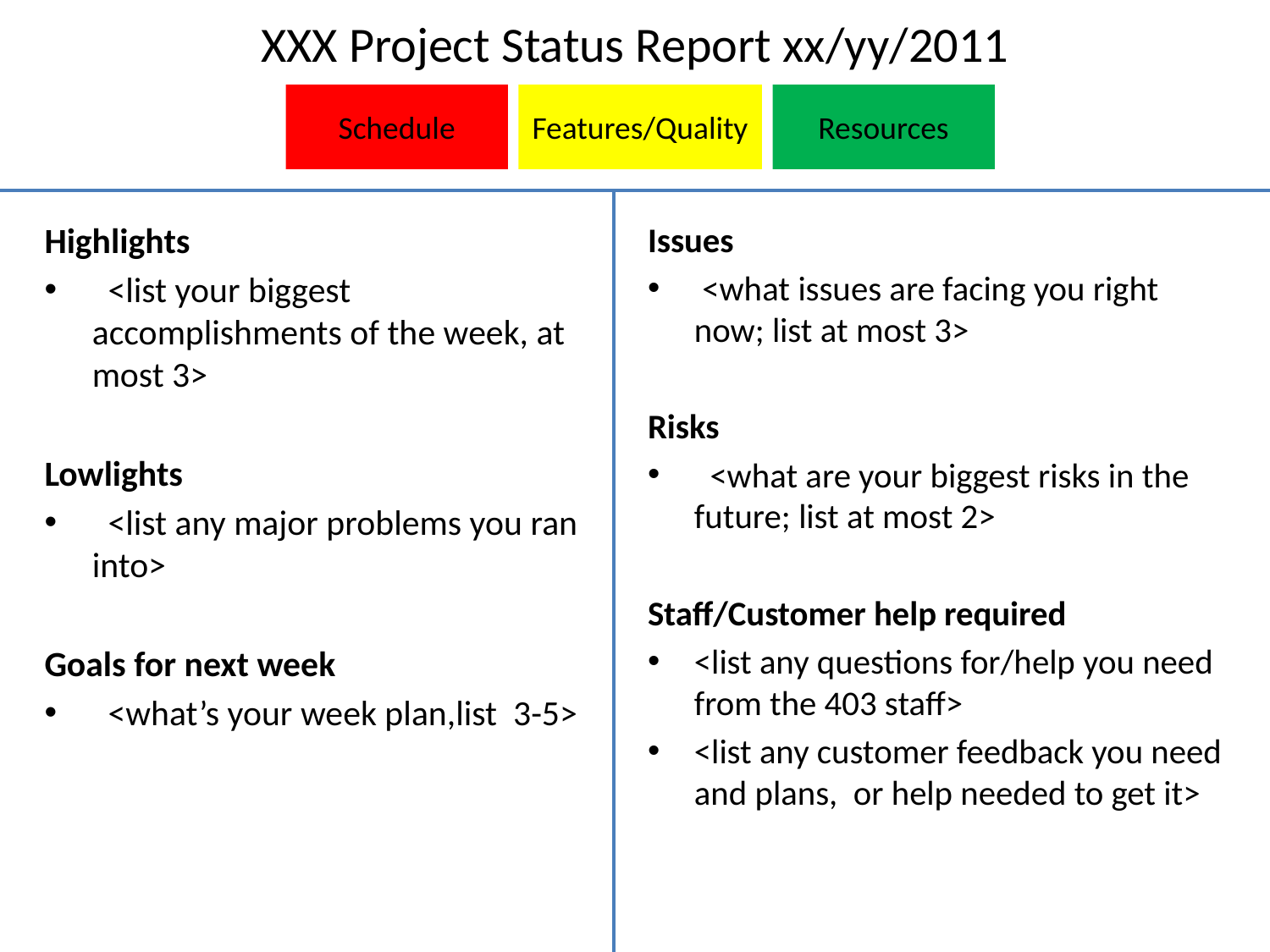

# XXX Project Status Report xx/yy/2011
Schedule
Features/Quality
Resources
Highlights
  <list your biggest accomplishments of the week, at most 3>

Lowlights
  <list any major problems you ran into>

Goals for next week
  <what’s your week plan,list  3-5>

Issues
 <what issues are facing you right now; list at most 3>

Risks
  <what are your biggest risks in the future; list at most 2>

Staff/Customer help required
<list any questions for/help you need from the 403 staff>
<list any customer feedback you need and plans,  or help needed to get it>